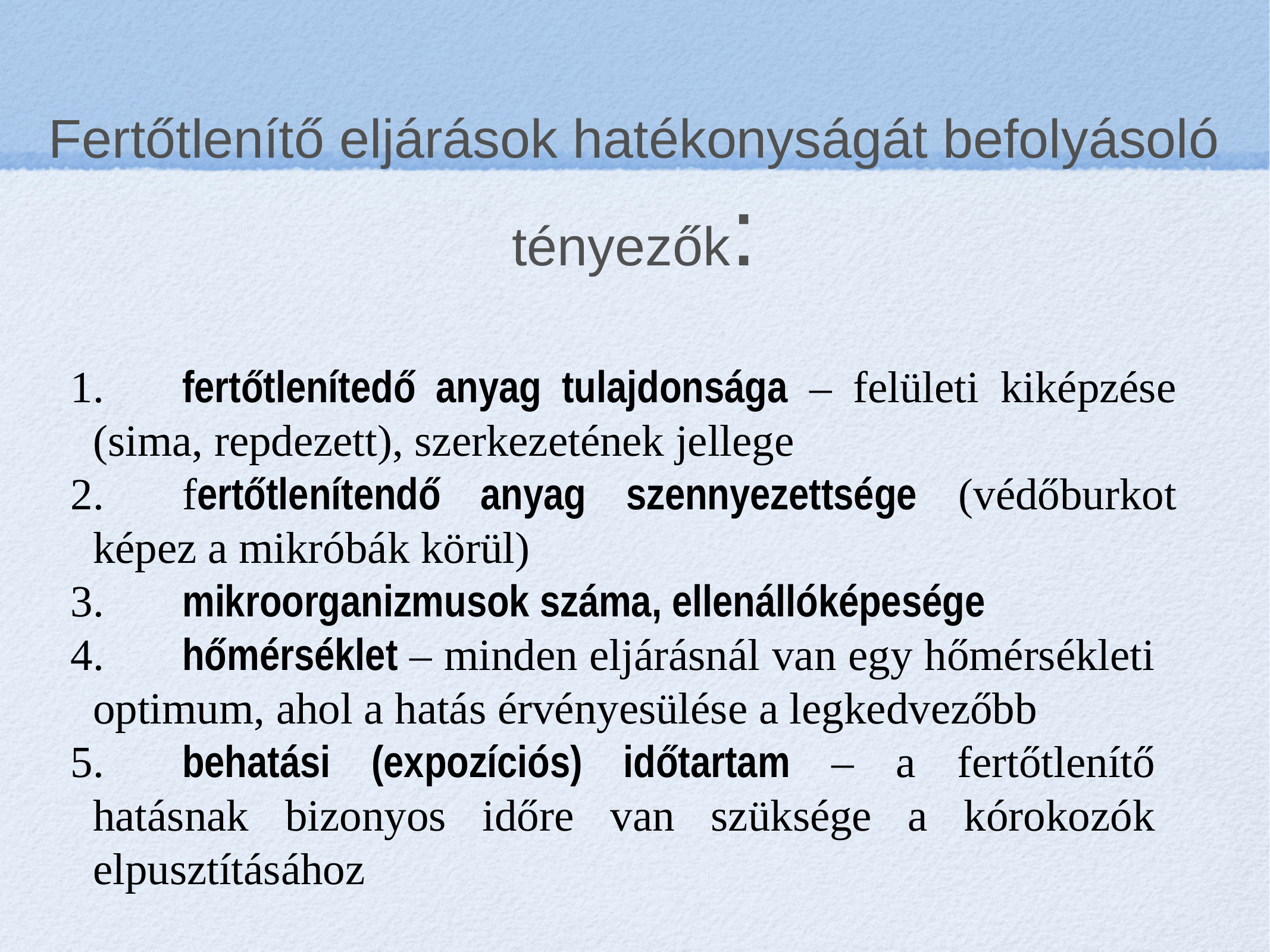

# Fertőtlenítő eljárások hatékonyságát befolyásoló tényezők:

1.	fertőtlenítedő anyag tulajdonsága – felületi kiképzése (sima, repdezett), szerkezetének jellege
2.	fertőtlenítendő anyag szennyezettsége (védőburkot képez a mikróbák körül)
3.	mikroorganizmusok száma, ellenállóképesége
4.	hőmérséklet – minden eljárásnál van egy hőmérsékleti optimum, ahol a hatás érvényesülése a legkedvezőbb
5.	behatási (expozíciós) időtartam – a fertőtlenítő hatásnak bizonyos időre van szüksége a kórokozók elpusztításához